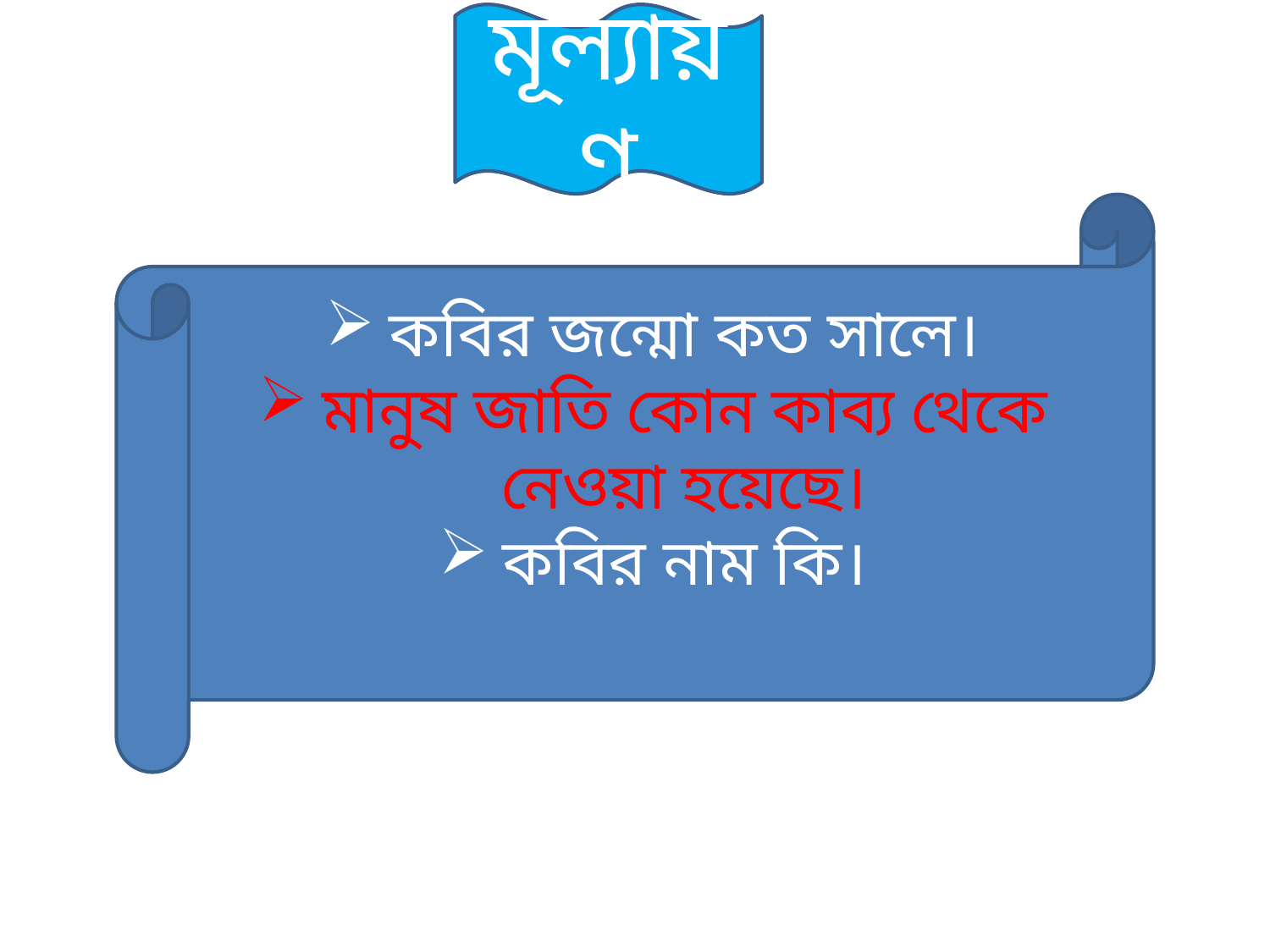

মূল্যায়ণ
কবির জন্মো কত সালে।
মানুষ জাতি কোন কাব্য থেকে নেওয়া হয়েছে।
কবির নাম কি।